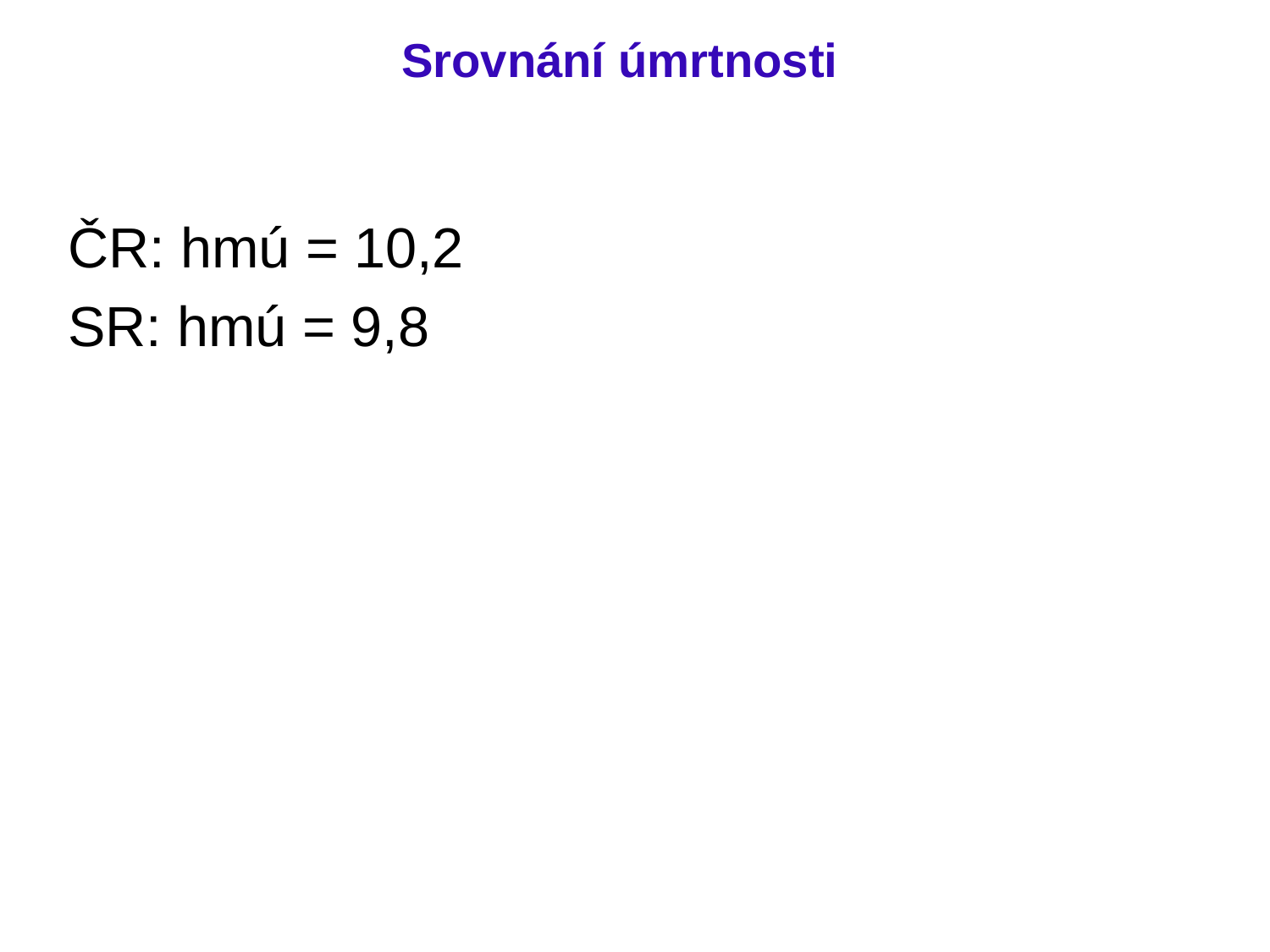

# Srovnání úmrtnosti

ČR: hmú = 10,2
SR: hmú = 9,8